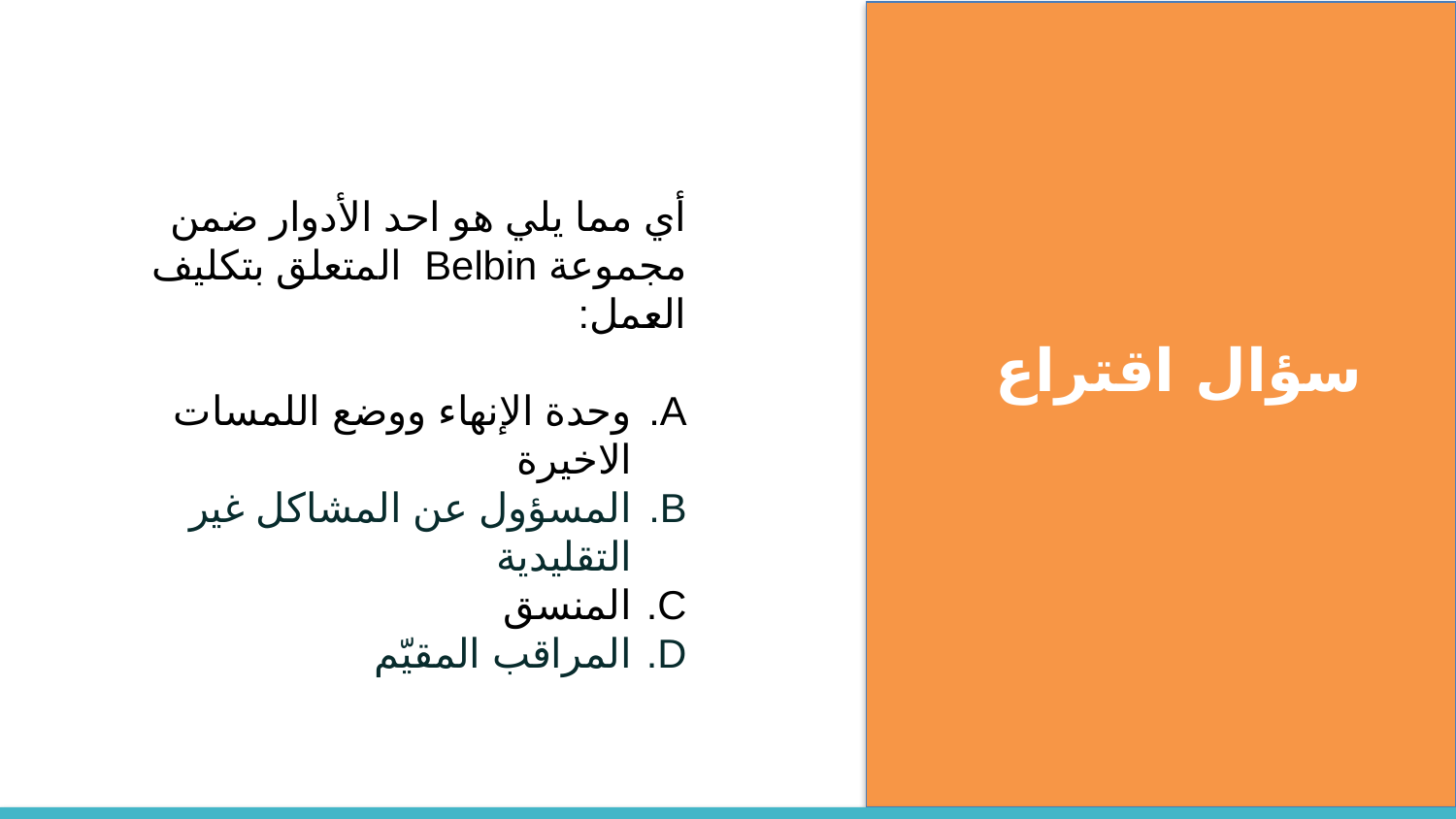

أي مما يلي هو احد الأدوار ضمن مجموعة Belbin  المتعلق بتكليف العمل:

وحدة الإنهاء ووضع اللمسات الاخيرة
المسؤول عن المشاكل غير التقليدية
المنسق
المراقب المقيّم
سؤال اقتراع